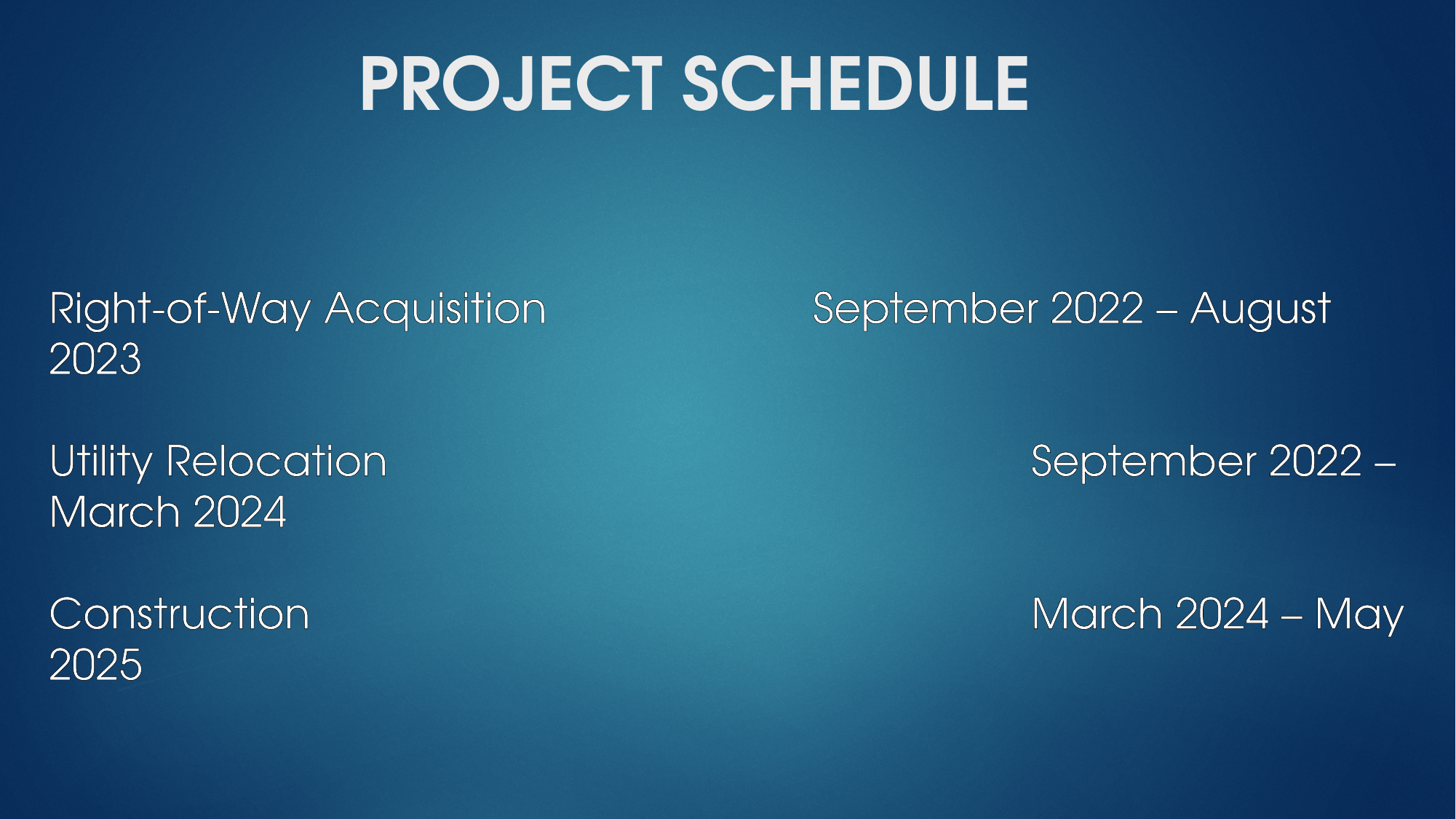

# PROJECT SCHEDULE
Right-of-Way Acquisition			September 2022 – August 2023

Utility Relocation						September 2022 – March 2024

Construction 							March 2024 – May 2025